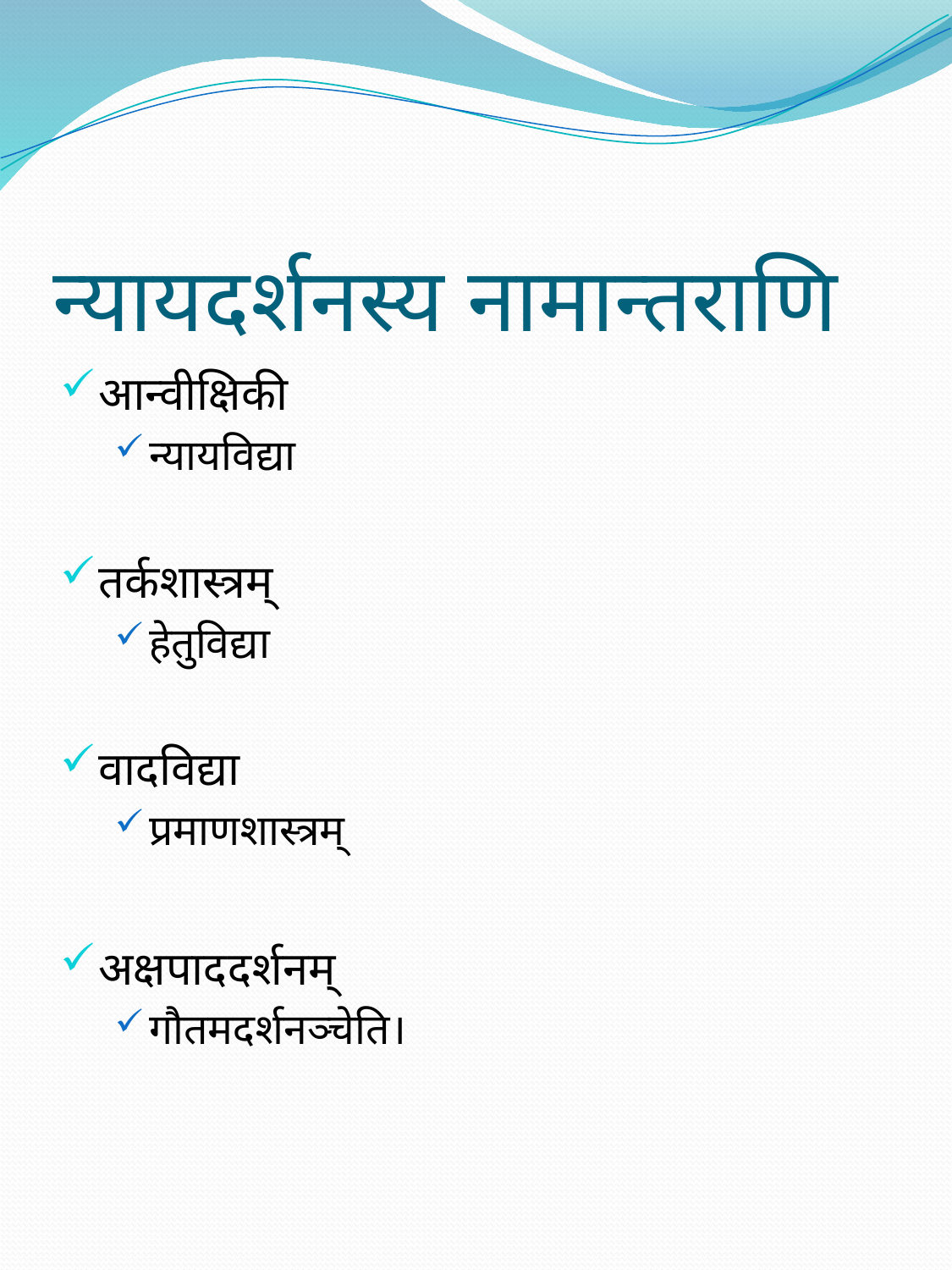

# न्यायदर्शनस्य नामान्तराणि
आन्वीक्षिकी
न्यायविद्या

तर्कशास्त्रम्
हेतुविद्या

वादविद्या
प्रमाणशास्त्रम्

अक्षपाददर्शनम्
गौतमदर्शनञ्चेति।